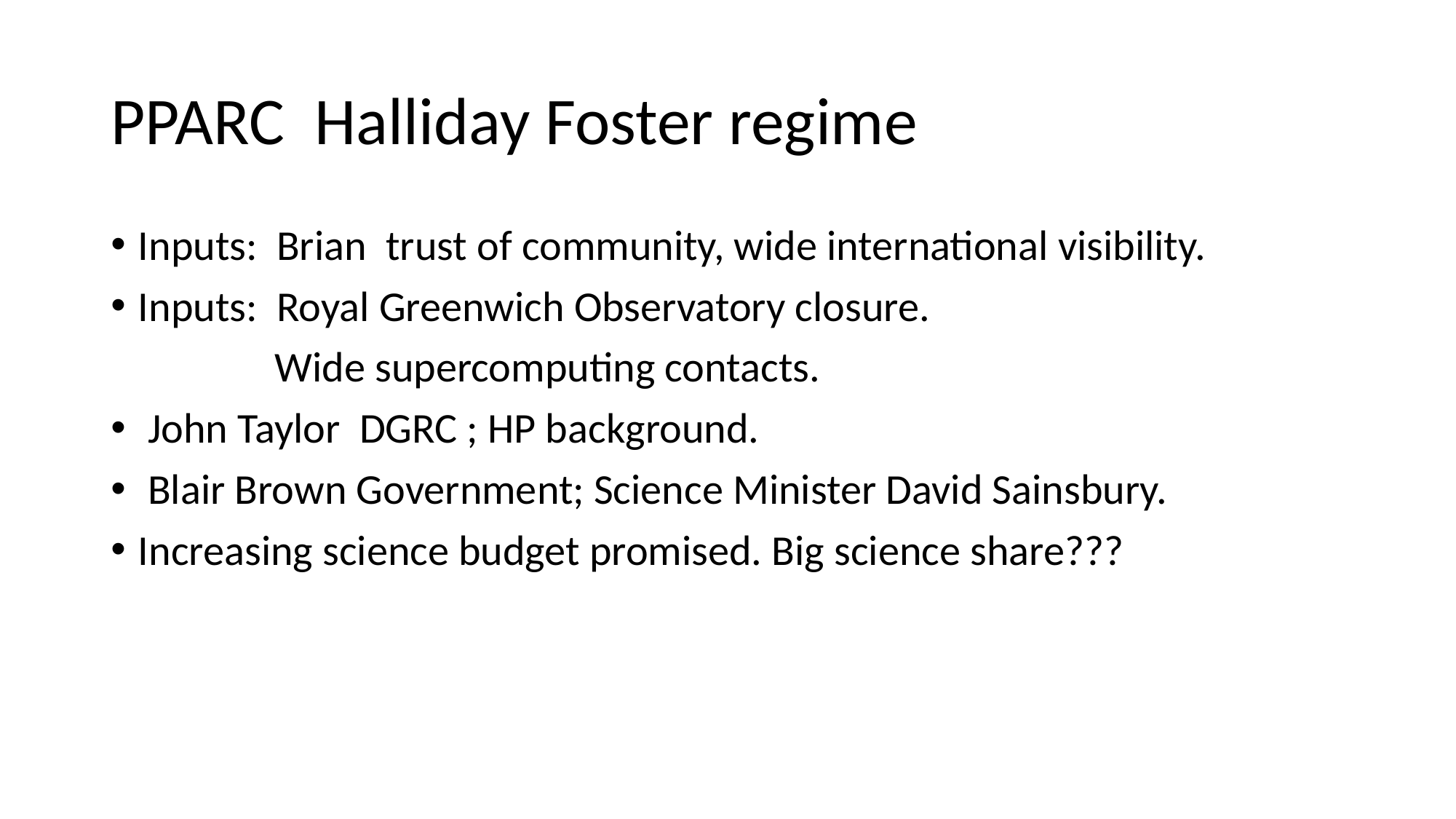

# PPARC  Halliday Foster regime
Inputs:  Brian  trust of community, wide international visibility.
Inputs:  Royal Greenwich Observatory closure.
                 Wide supercomputing contacts.
 John Taylor  DGRC ; HP background.
 Blair Brown Government; Science Minister David Sainsbury.
Increasing science budget promised. Big science share???